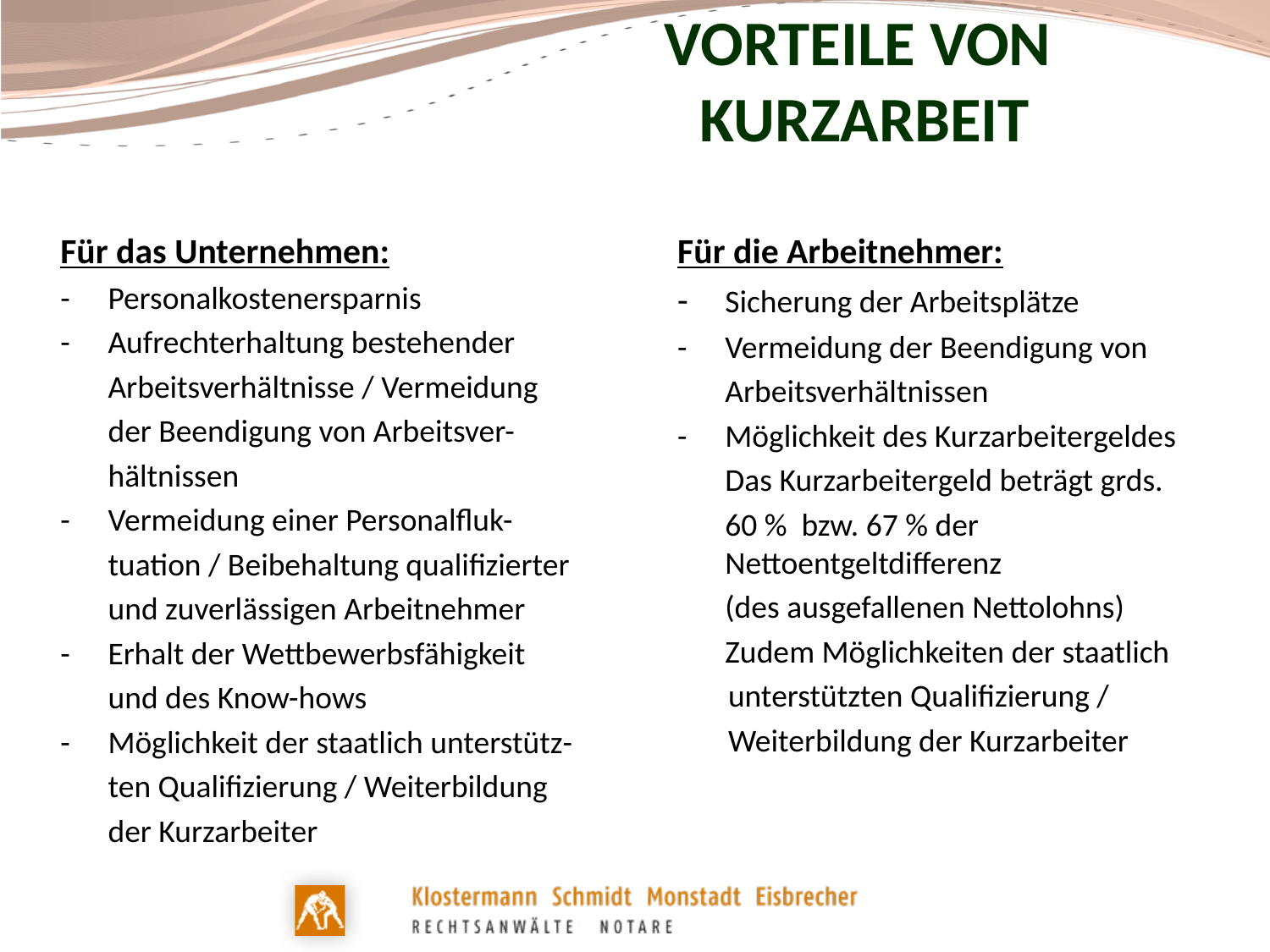

# Vorteile von Kurzarbeit
Für das Unternehmen:
-	Personalkostenersparnis
-	Aufrechterhaltung bestehender
	Arbeitsverhältnisse / Vermeidung
	der Beendigung von Arbeitsver-
	hältnissen
-	Vermeidung einer Personalfluk-
	tuation / Beibehaltung qualifizierter
	und zuverlässigen Arbeitnehmer
-	Erhalt der Wettbewerbsfähigkeit
	und des Know-hows
-	Möglichkeit der staatlich unterstütz-
	ten Qualifizierung / Weiterbildung
	der Kurzarbeiter
Für die Arbeitnehmer:
-	Sicherung der Arbeitsplätze
-	Vermeidung der Beendigung von
	Arbeitsverhältnissen
-	Möglichkeit des Kurzarbeitergeldes
	Das Kurzarbeitergeld beträgt grds.
	60 %  bzw. 67 % der Nettoentgeltdifferenz
	(des ausgefallenen Nettolohns)
	Zudem Möglichkeiten der staatlich
unterstützten Qualifizierung /
Weiterbildung der Kurzarbeiter